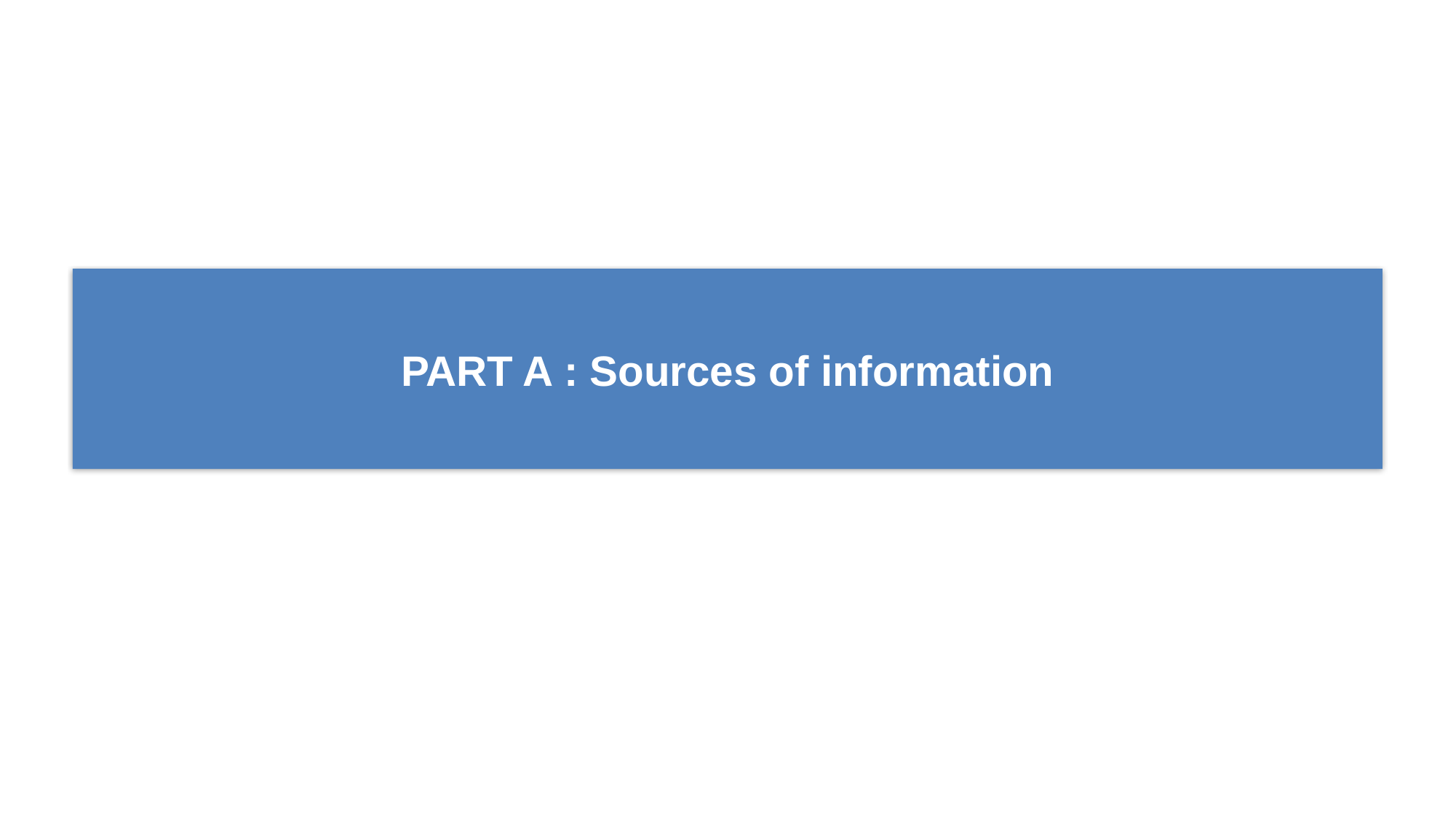

# PART A : Sources of information